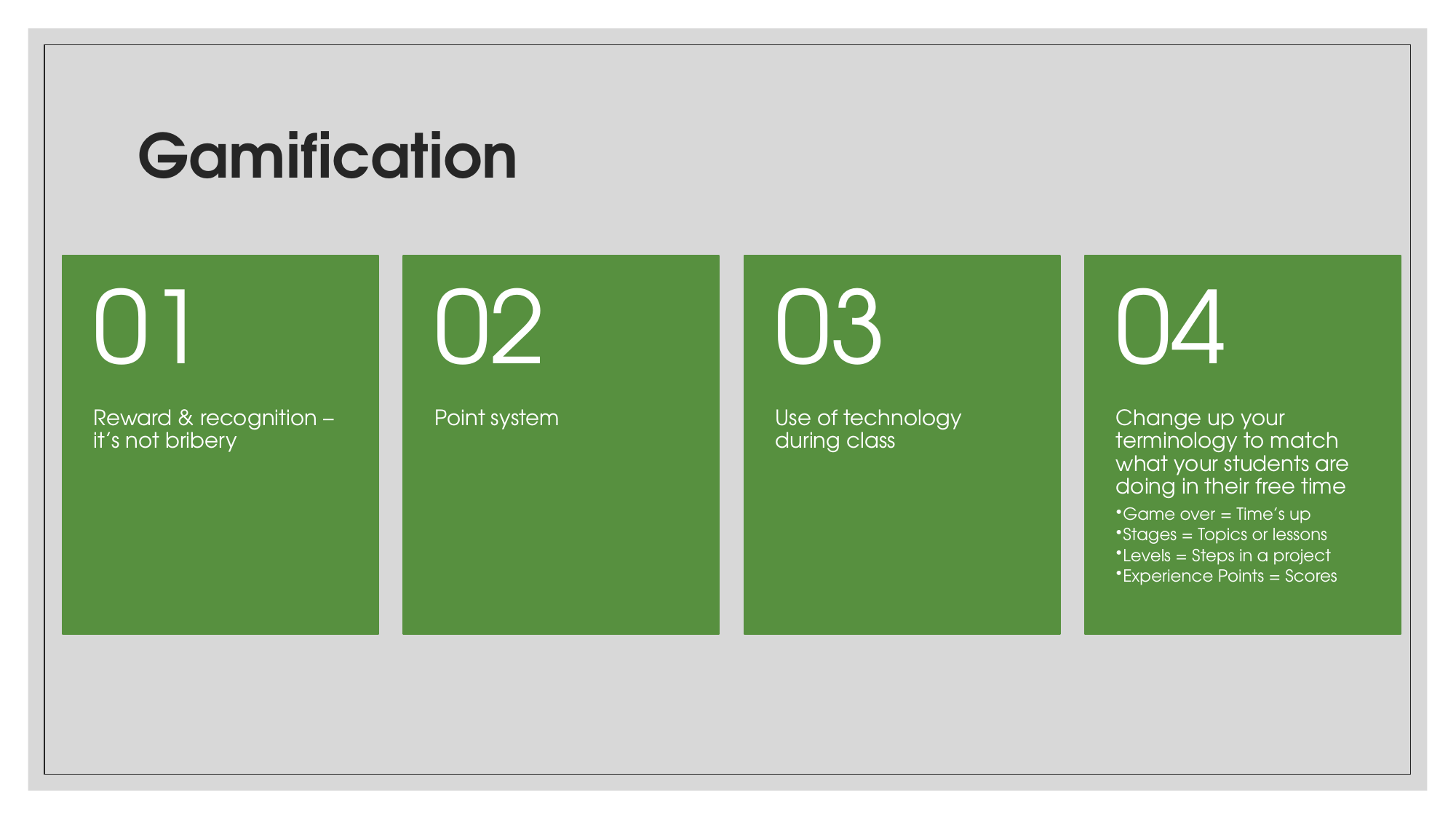

# Gamification
Reward & recognition – it’s not bribery
01
Point system
02
Use of technology during class
03
Change up your terminology to match what your students are doing in their free time
Game over = Time’s up
Stages = Topics or lessons
Levels = Steps in a project
Experience Points = Scores
04